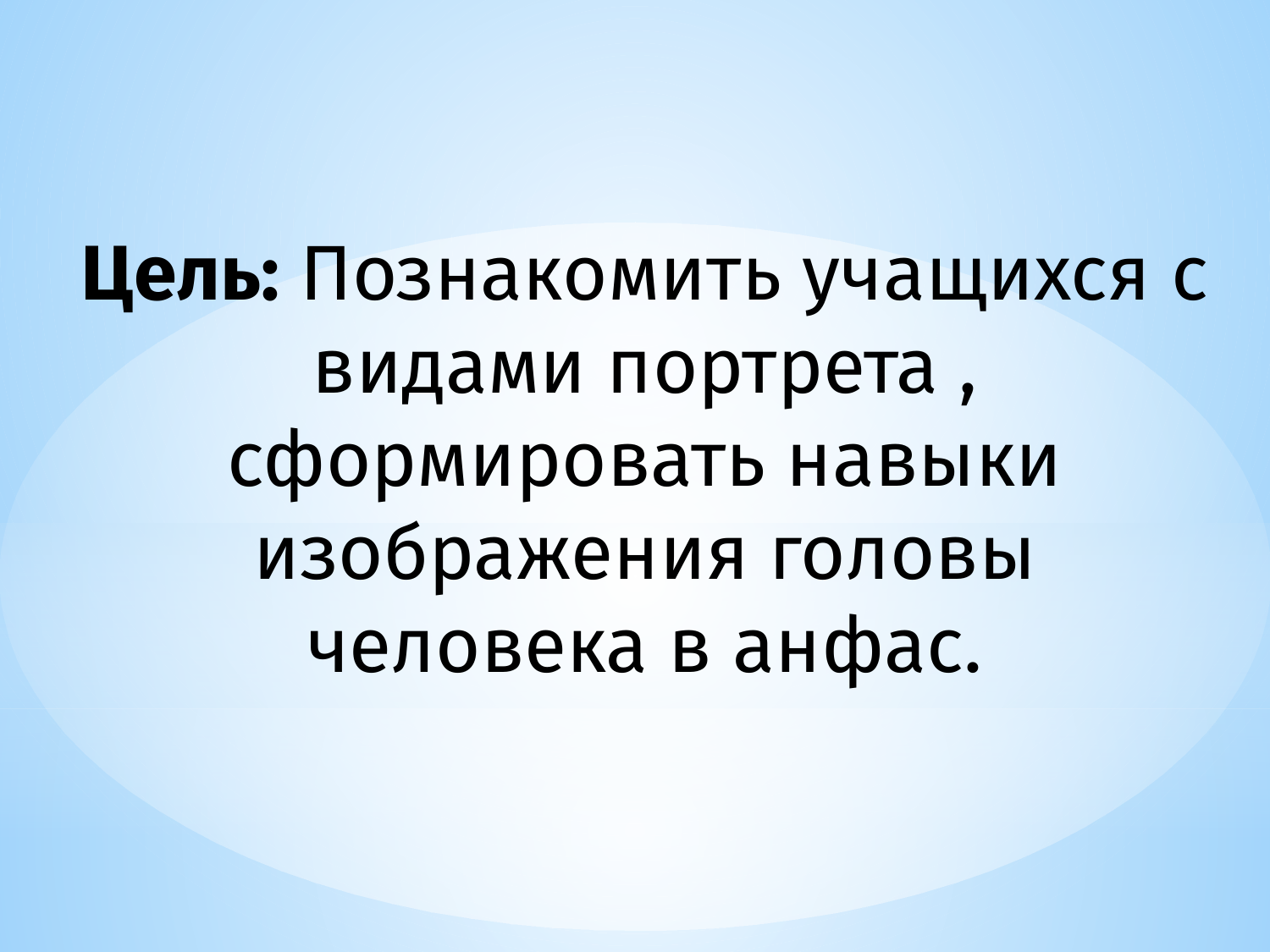

Цель: Познакомить учащихся с видами портрета , сформировать навыки изображения головы человека в анфас.